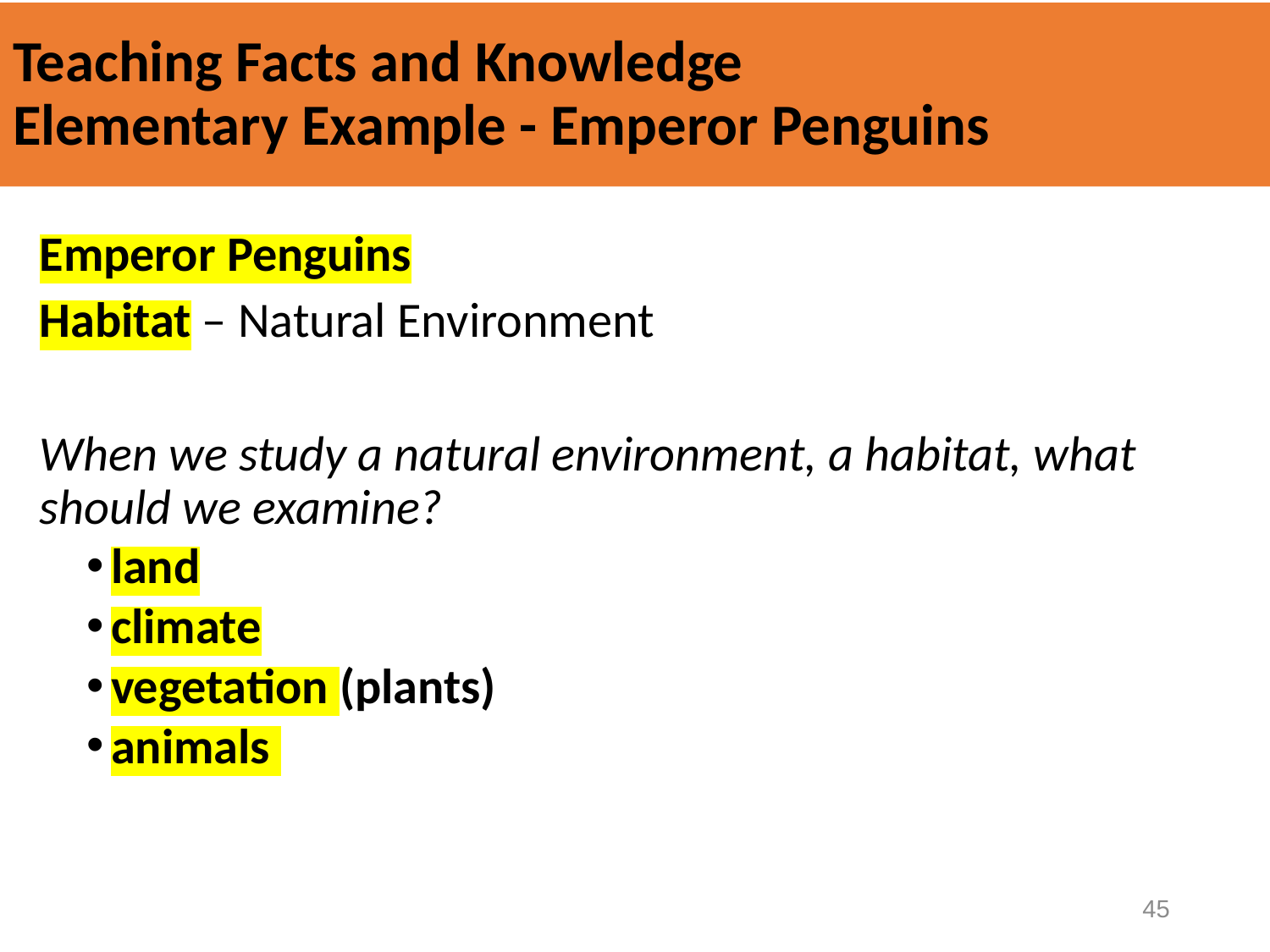

# Teaching Facts and Knowledge Elementary Example - Emperor Penguins
Emperor Penguins
Habitat – Natural Environment

When we study a natural environment, a habitat, what should we examine?
land
climate
vegetation (plants)
animals
45